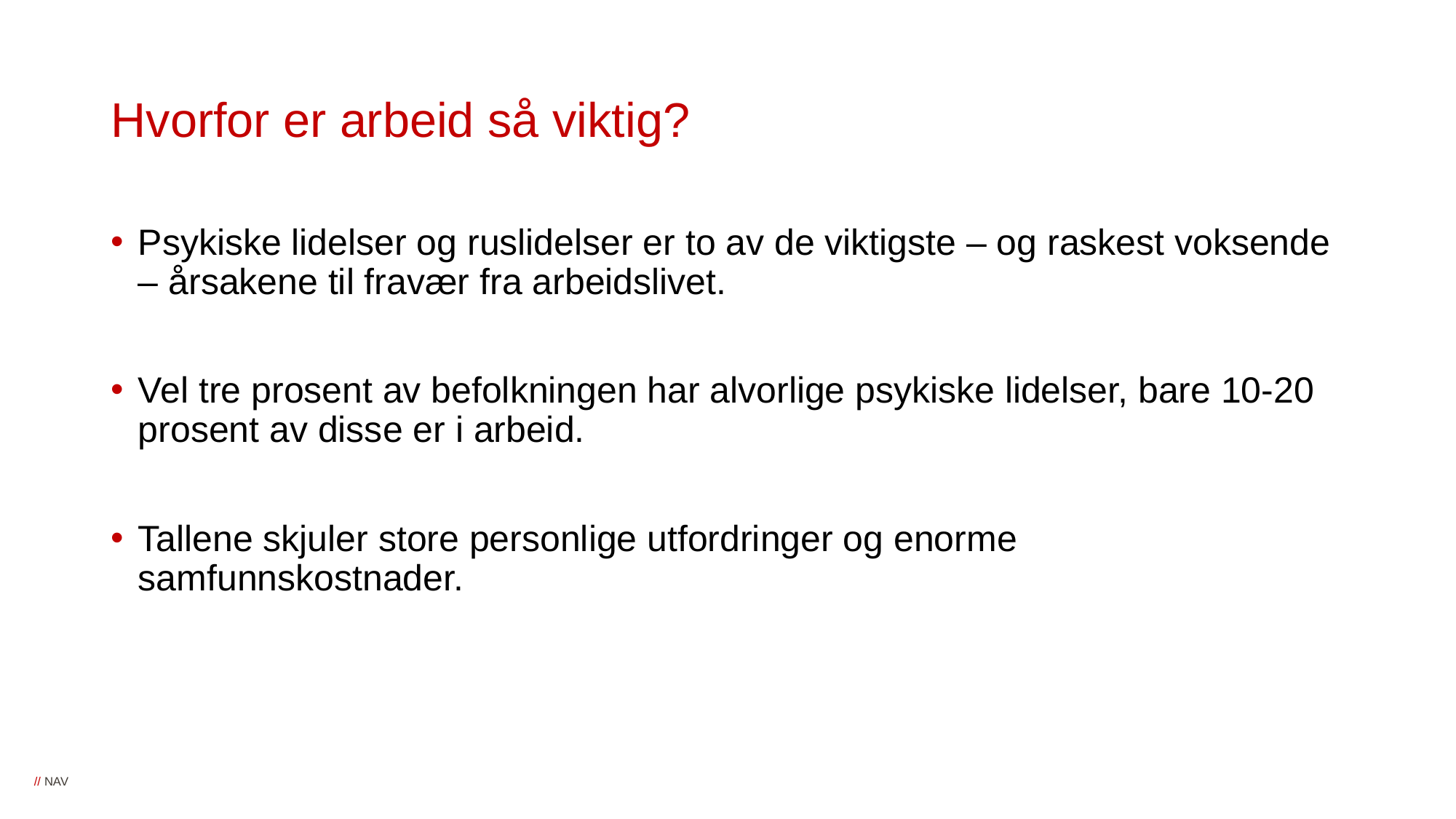

# Hvorfor er arbeid så viktig?
Psykiske lidelser og ruslidelser er to av de viktigste – og raskest voksende – årsakene til fravær fra arbeidslivet.

Vel tre prosent av befolkningen har alvorlige psykiske lidelser, bare 10-20 prosent av disse er i arbeid.

Tallene skjuler store personlige utfordringer og enorme samfunnskostnader.